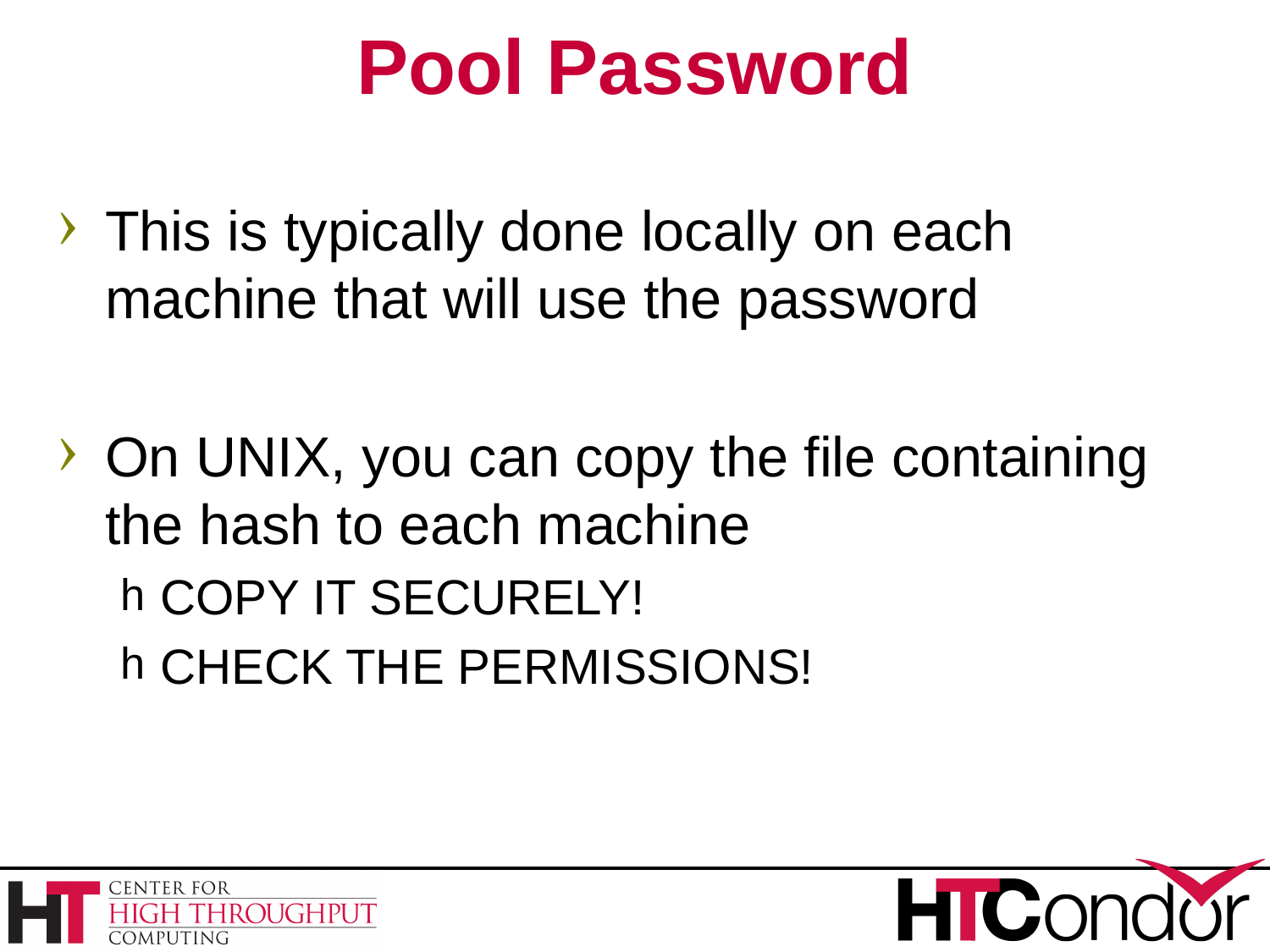

# Pool Password
This is typically done locally on each machine that will use the password

On UNIX, you can copy the file containing the hash to each machine
COPY IT SECURELY!
CHECK THE PERMISSIONS!